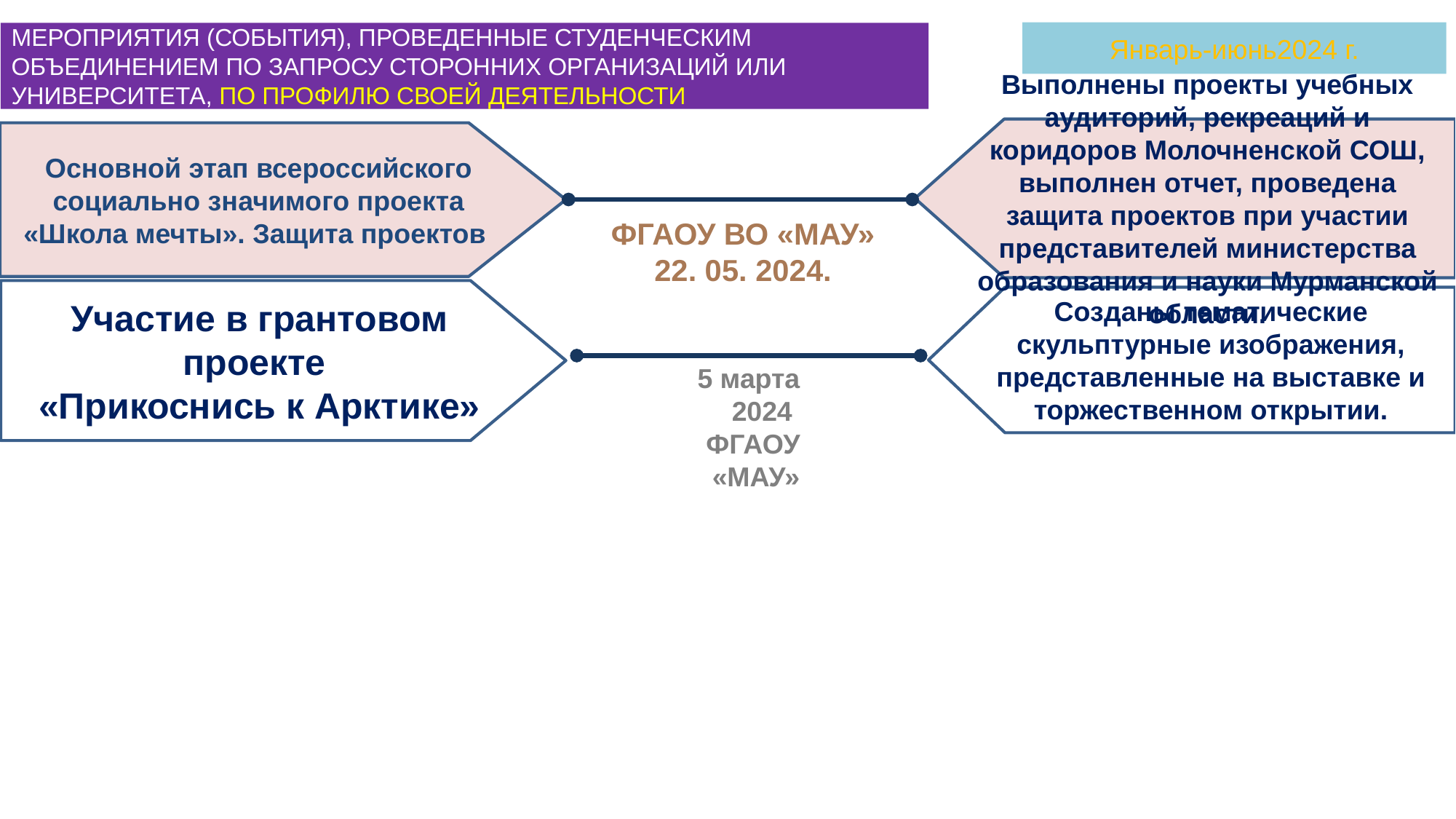

Январь-июнь2024 г.
МЕРОПРИЯТИЯ (СОБЫТИЯ), ПРОВЕДЕННЫЕ СТУДЕНЧЕСКИМ ОБЪЕДИНЕНИЕМ ПО ЗАПРОСУ СТОРОННИХ ОРГАНИЗАЦИЙ ИЛИ УНИВЕРСИТЕТА, ПО ПРОФИЛЮ СВОЕЙ ДЕЯТЕЛЬНОСТИ
Выполнены проекты учебных аудиторий, рекреаций и коридоров Молочненской СОШ, выполнен отчет, проведена защита проектов при участии представителей министерства образования и науки Мурманской области.
Основной этап всероссийского социально значимого проекта «Школа мечты». Защита проектов
ФГАОУ ВО «МАУ»
22. 05. 2024.
Участие в грантовом проекте
«Прикоснись к Арктике»
Созданы тематические скульптурные изображения, представленные на выставке и торжественном открытии.
5 марта 2024
ФГАОУ «МАУ»